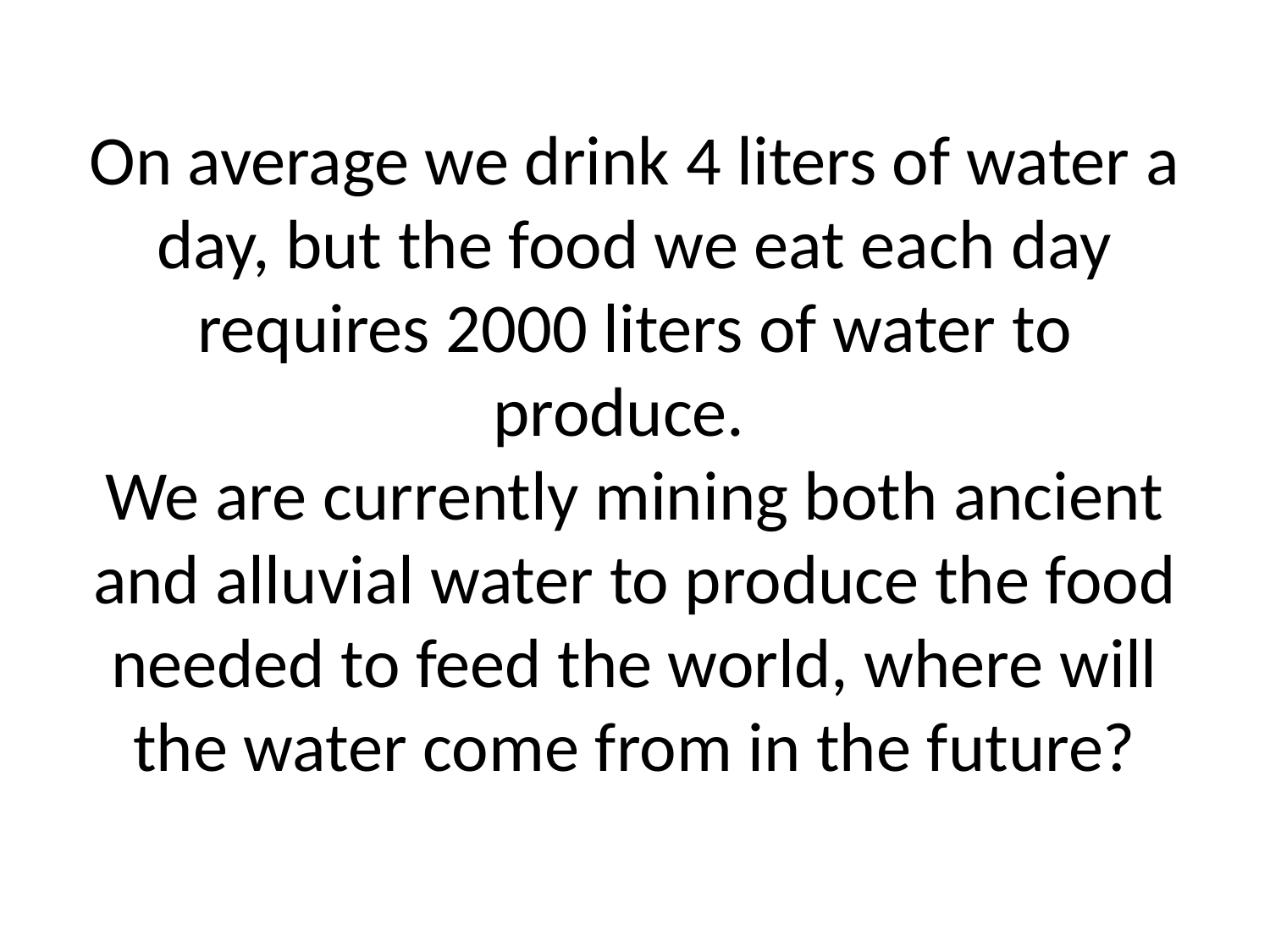

# On average we drink 4 liters of water a day, but the food we eat each day requires 2000 liters of water to produce. We are currently mining both ancient and alluvial water to produce the food needed to feed the world, where will the water come from in the future?